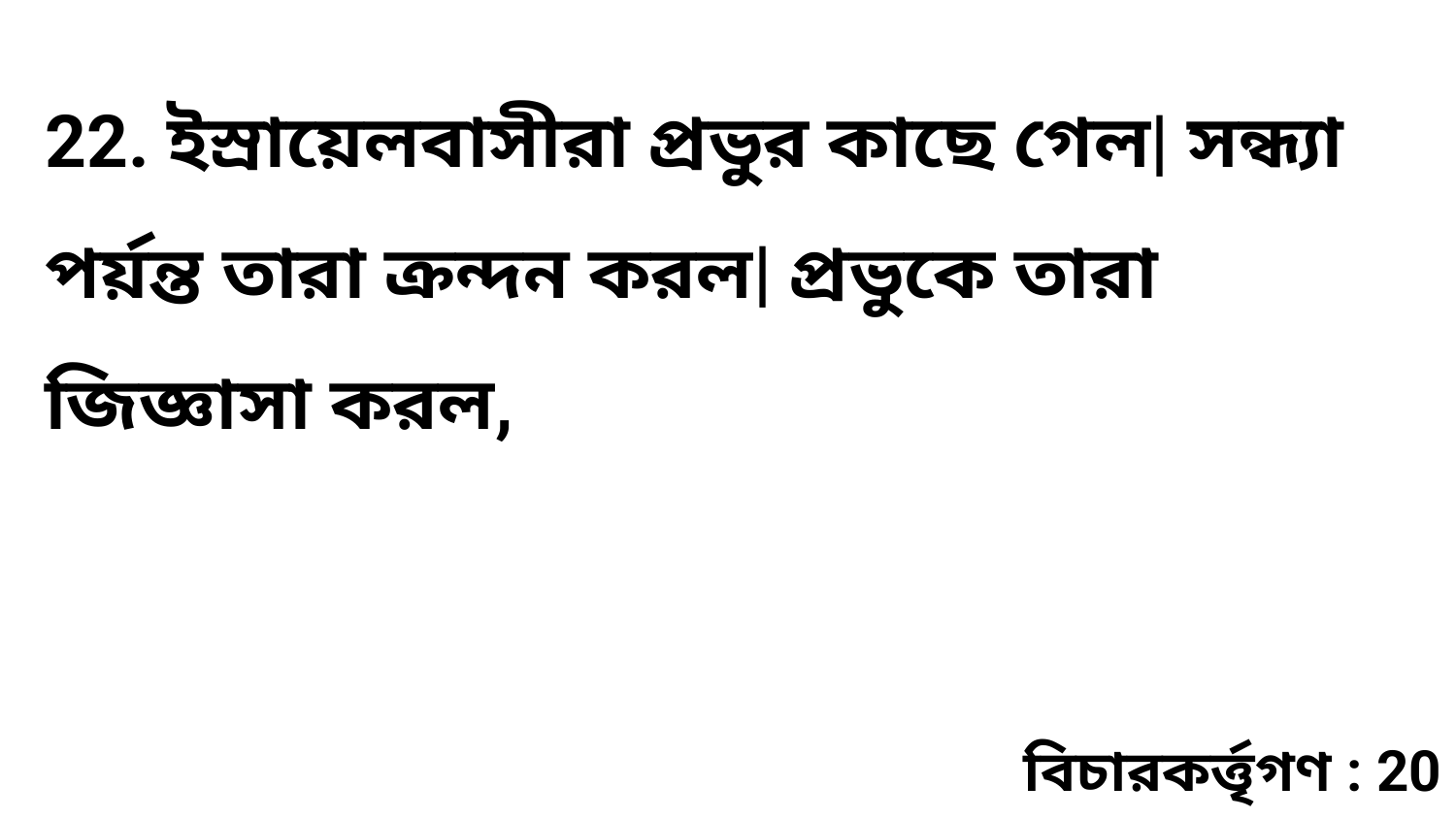

22. ইস্রায়েলবাসীরা প্রভুর কাছে গেল| সন্ধ্যা পর্য়ন্ত তারা ক্রন্দন করল| প্রভুকে তারা জিজ্ঞাসা করল,
বিচারকর্ত্তৃগণ : 20